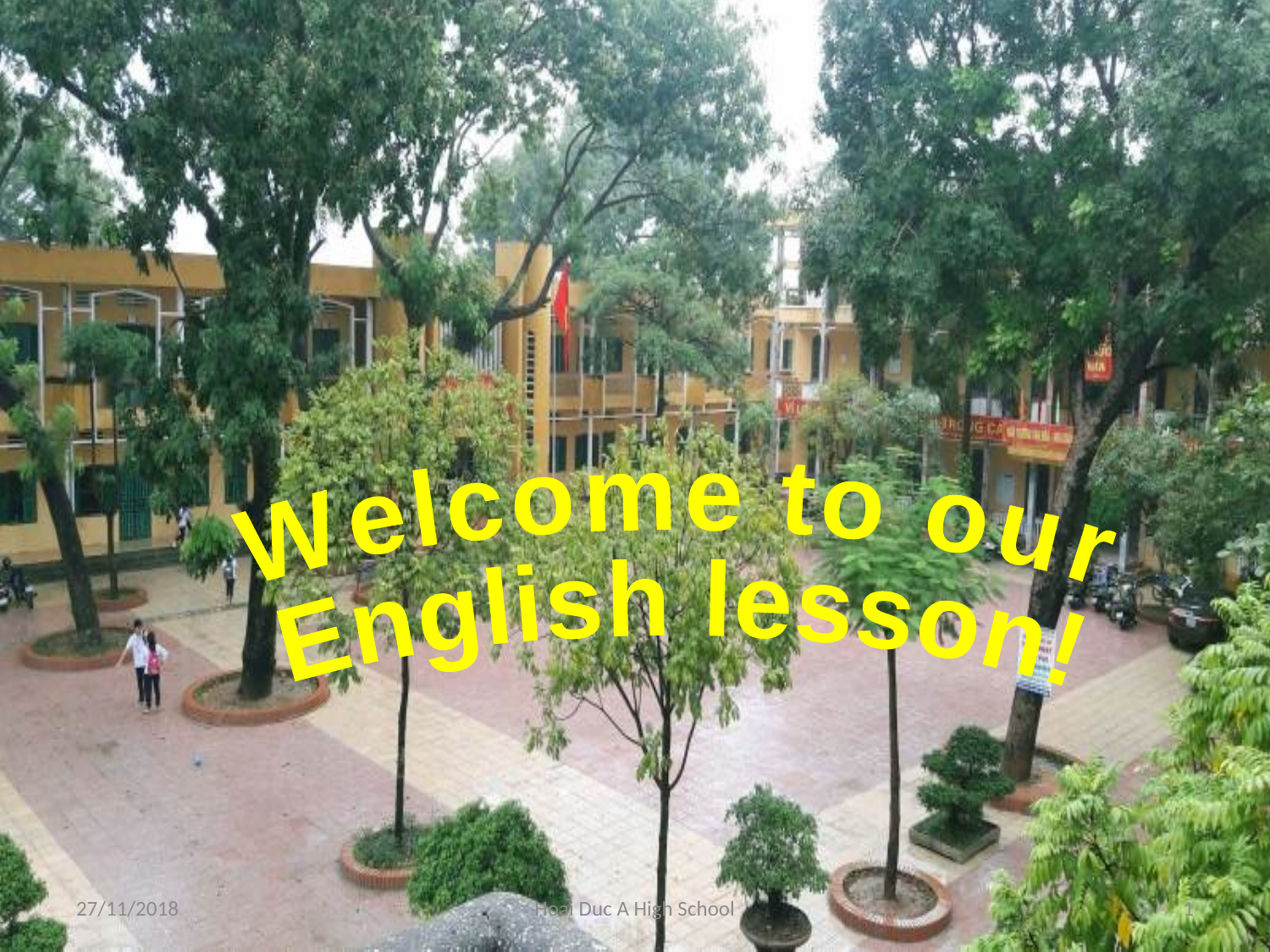

Welcome to our
English lesson!
27/11/2018
Hoai Duc A High School
1